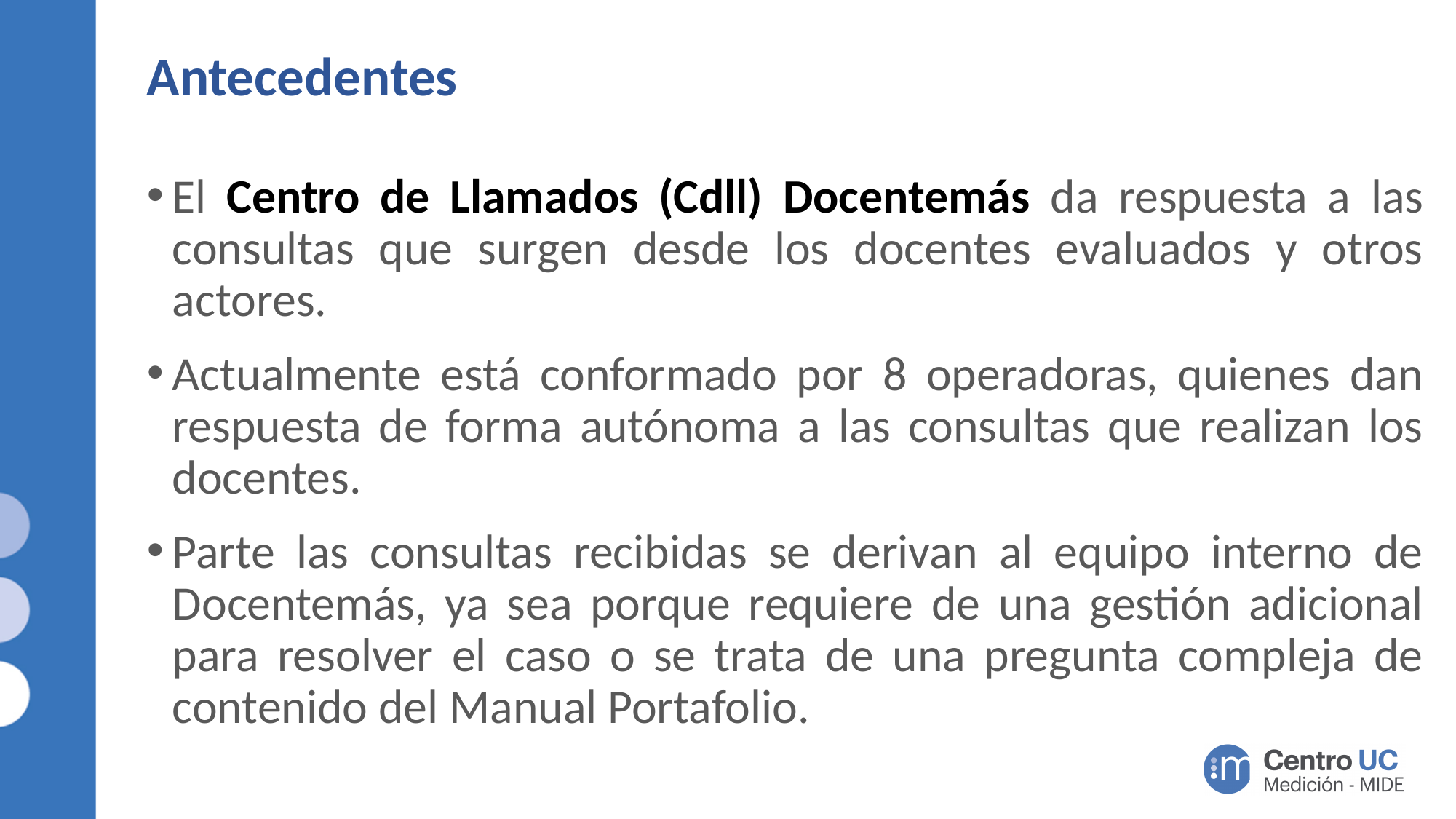

# Antecedentes
El Centro de Llamados (Cdll) Docentemás da respuesta a las consultas que surgen desde los docentes evaluados y otros actores.
Actualmente está conformado por 8 operadoras, quienes dan respuesta de forma autónoma a las consultas que realizan los docentes.
Parte las consultas recibidas se derivan al equipo interno de Docentemás, ya sea porque requiere de una gestión adicional para resolver el caso o se trata de una pregunta compleja de contenido del Manual Portafolio.